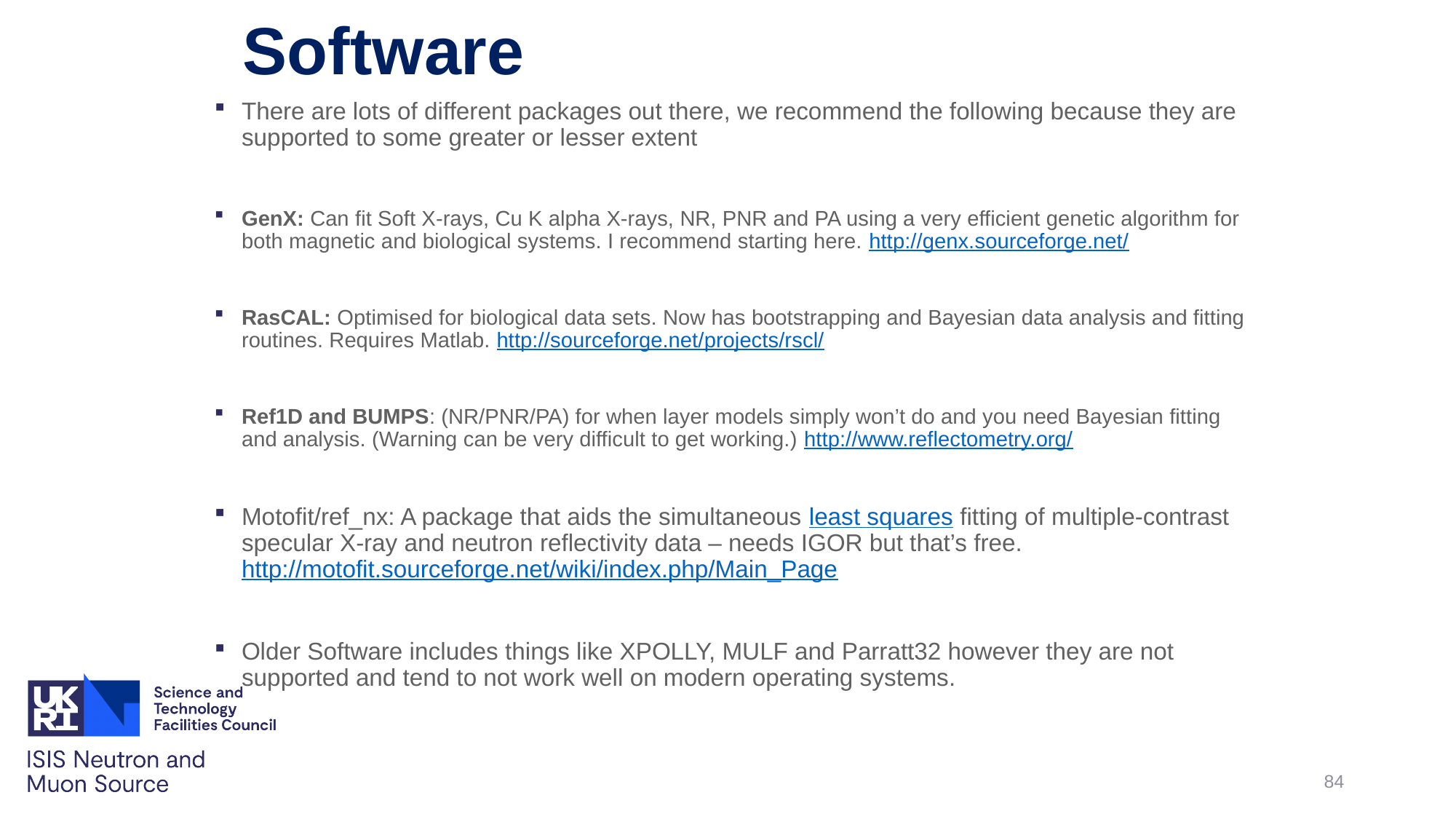

# Software
There are lots of different packages out there, we recommend the following because they are supported to some greater or lesser extent

GenX: Can fit Soft X-rays, Cu K alpha X-rays, NR, PNR and PA using a very efficient genetic algorithm for both magnetic and biological systems. I recommend starting here. http://genx.sourceforge.net/

RasCAL: Optimised for biological data sets. Now has bootstrapping and Bayesian data analysis and fitting routines. Requires Matlab. http://sourceforge.net/projects/rscl/

Ref1D and BUMPS: (NR/PNR/PA) for when layer models simply won’t do and you need Bayesian fitting and analysis. (Warning can be very difficult to get working.) http://www.reflectometry.org/

Motofit/ref_nx: A package that aids the simultaneous least squares fitting of multiple-contrast specular X-ray and neutron reflectivity data – needs IGOR but that’s free. http://motofit.sourceforge.net/wiki/index.php/Main_Page

Older Software includes things like XPOLLY, MULF and Parratt32 however they are not supported and tend to not work well on modern operating systems.
84